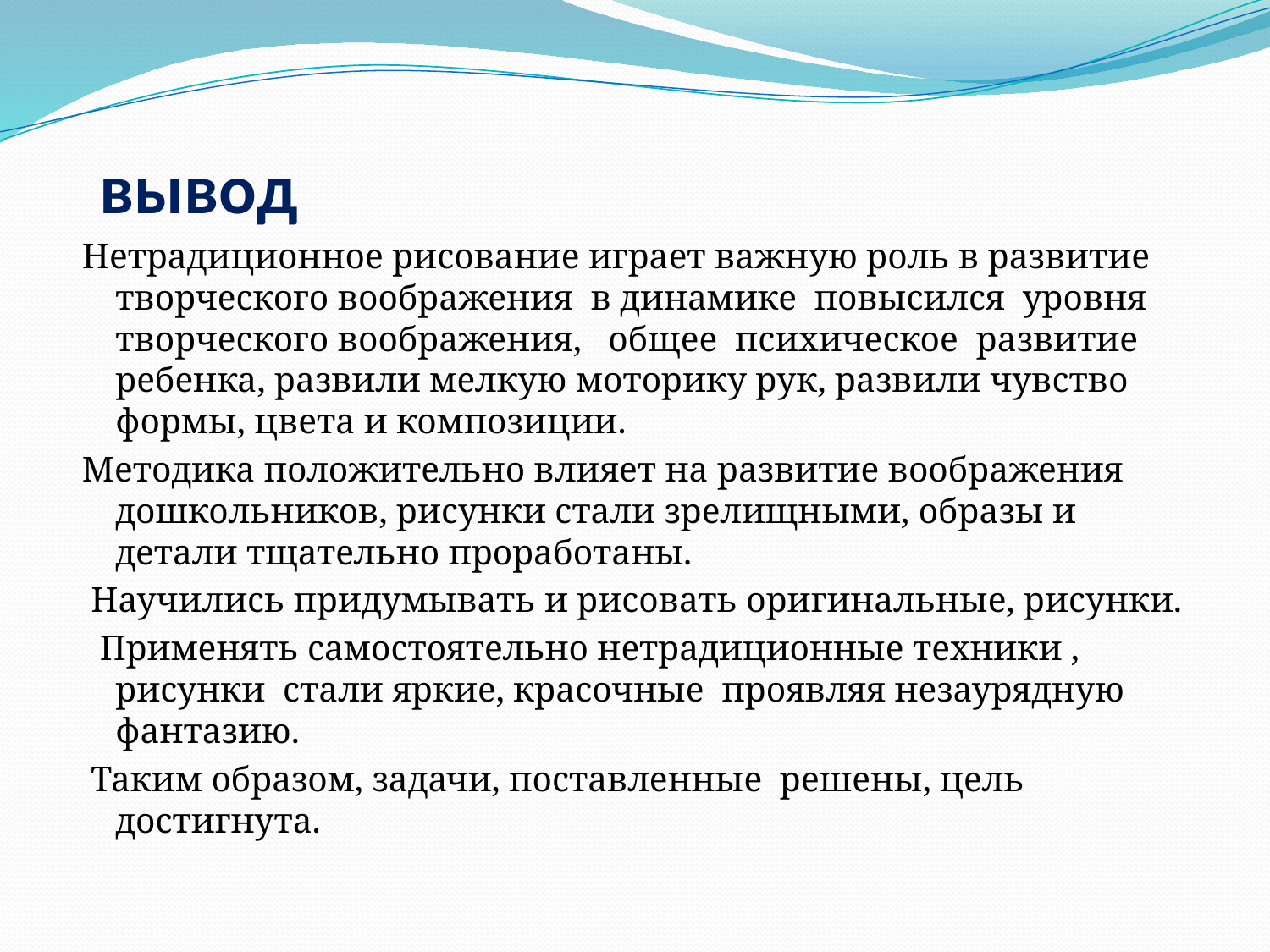

# вывод
Нетрадиционное рисование играет важную роль в развитие творческого воображения  в динамике  повысился  уровня творческого воображения,   общее  психическое  развитие ребенка, развили мелкую моторику рук, развили чувство формы, цвета и композиции.
Методика положительно влияет на развитие воображения дошкольников, рисунки стали зрелищными, образы и детали тщательно проработаны.
 Научились придумывать и рисовать оригинальные, рисунки.
  Применять самостоятельно нетрадиционные техники ,  рисунки  стали яркие, красочные  проявляя незаурядную фантазию.
 Таким образом, задачи, поставленные  решены, цель  достигнута.